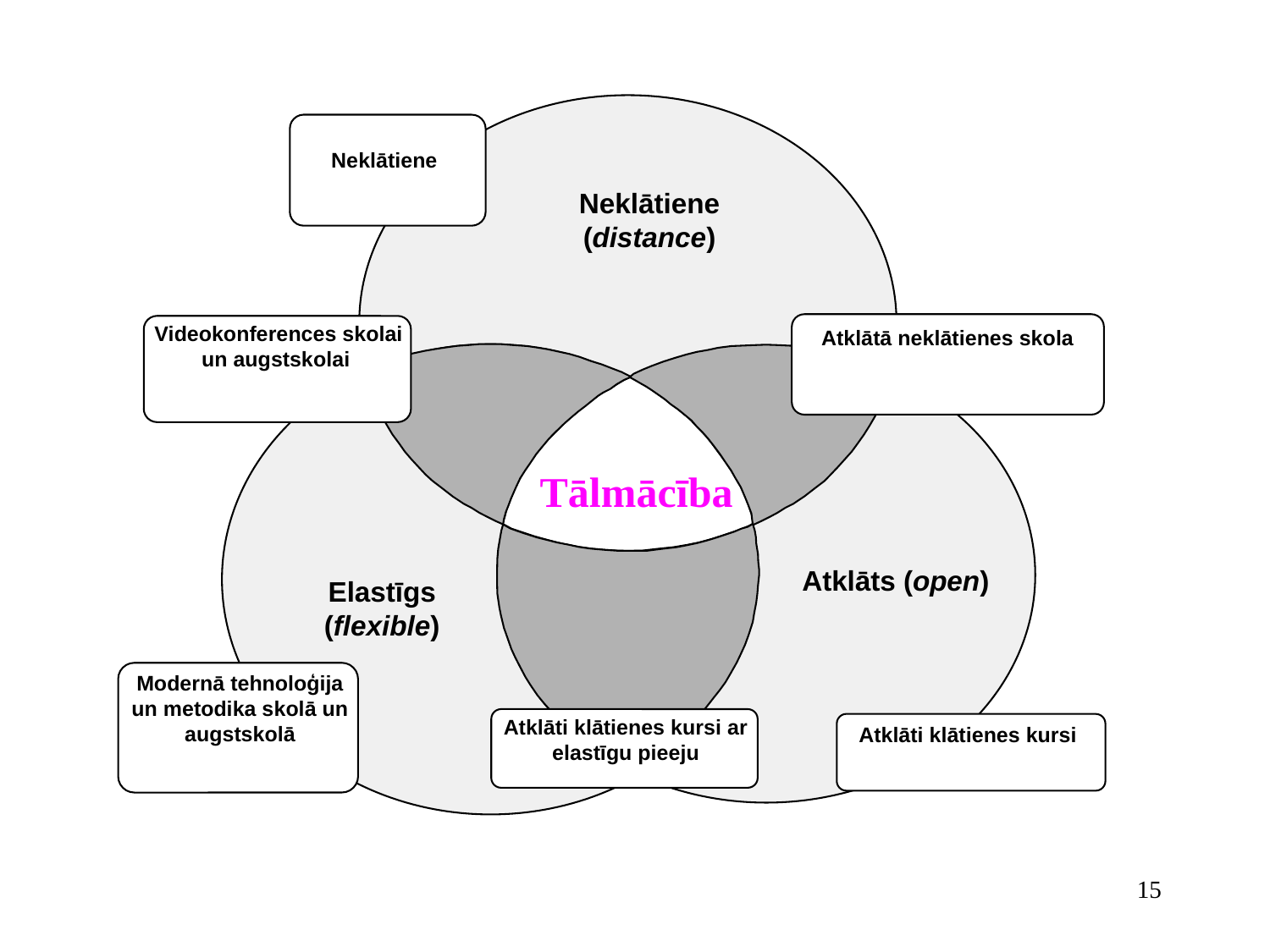

Neklātiene
Neklātiene (distance)
Videokonferences skolai un augstskolai

Atklātā neklātienes skola

Tālmācība
Atklāts (open)
Elastīgs (flexible)

Modernā tehnoloģija un metodika skolā un augstskolā
Atklāti klātienes kursi ar elastīgu pieeju

Atklāti klātienes kursi
15